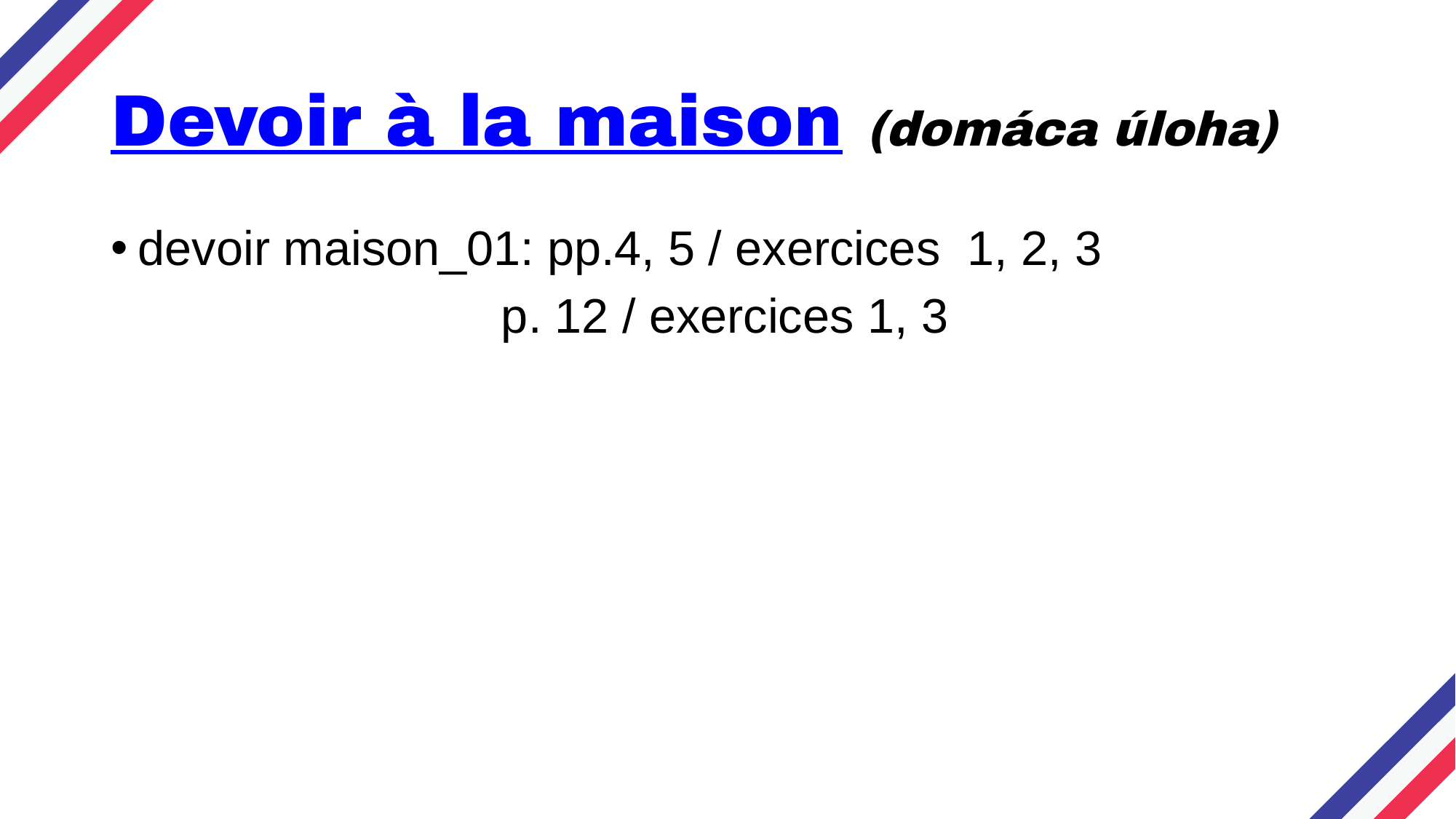

# Devoir à la maison (domáca úloha)
devoir maison_01: pp.4, 5 / exercices  1, 2, 3
                             p. 12 / exercices 1, 3